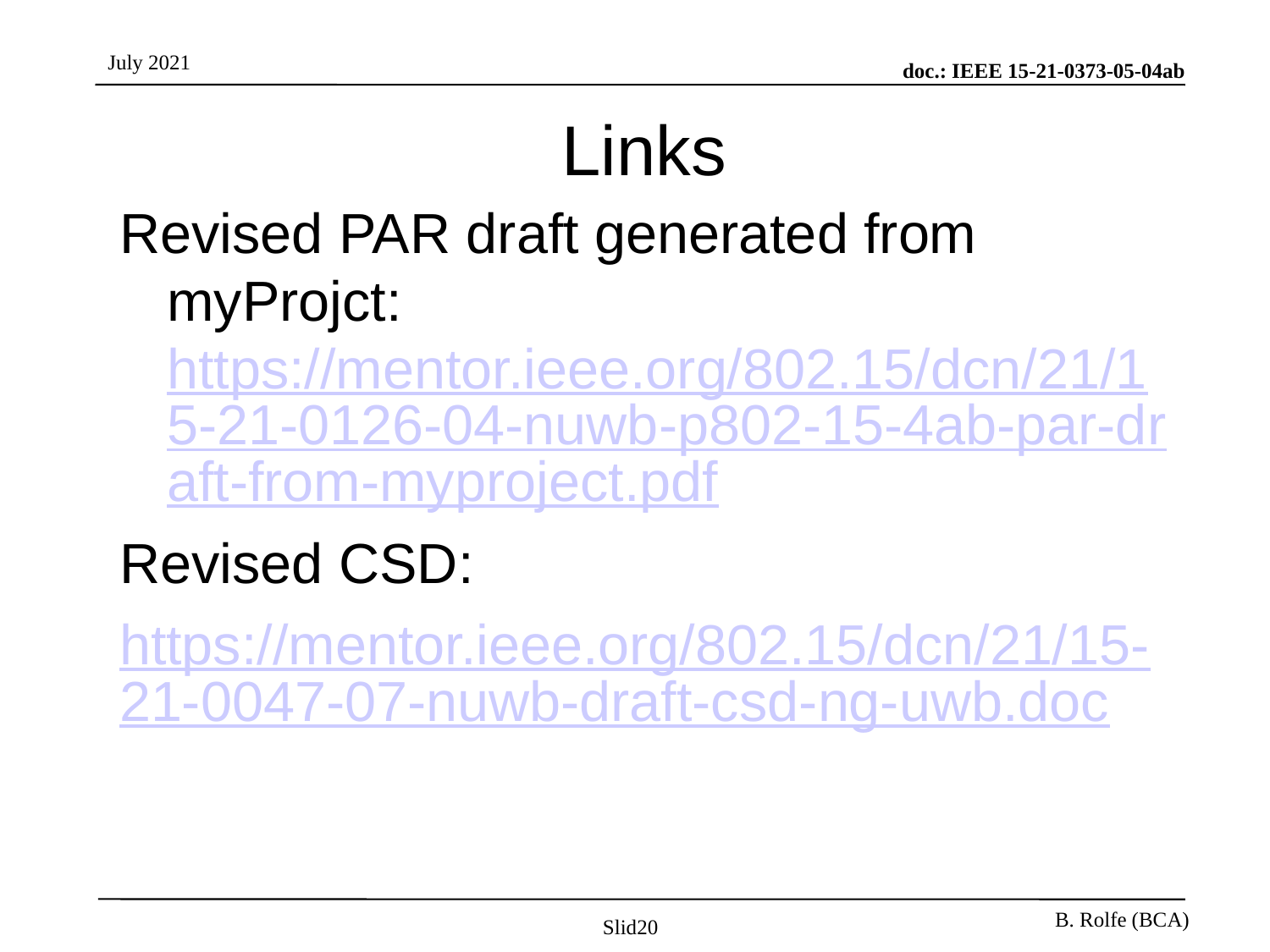

# Links
Revised PAR draft generated from myProjct:  https://mentor.ieee.org/802.15/dcn/21/15-21-0126-04-nuwb-p802-15-4ab-par-draft-from-myproject.pdf
Revised CSD:
https://mentor.ieee.org/802.15/dcn/21/15-21-0047-07-nuwb-draft-csd-ng-uwb.doc

Slid20